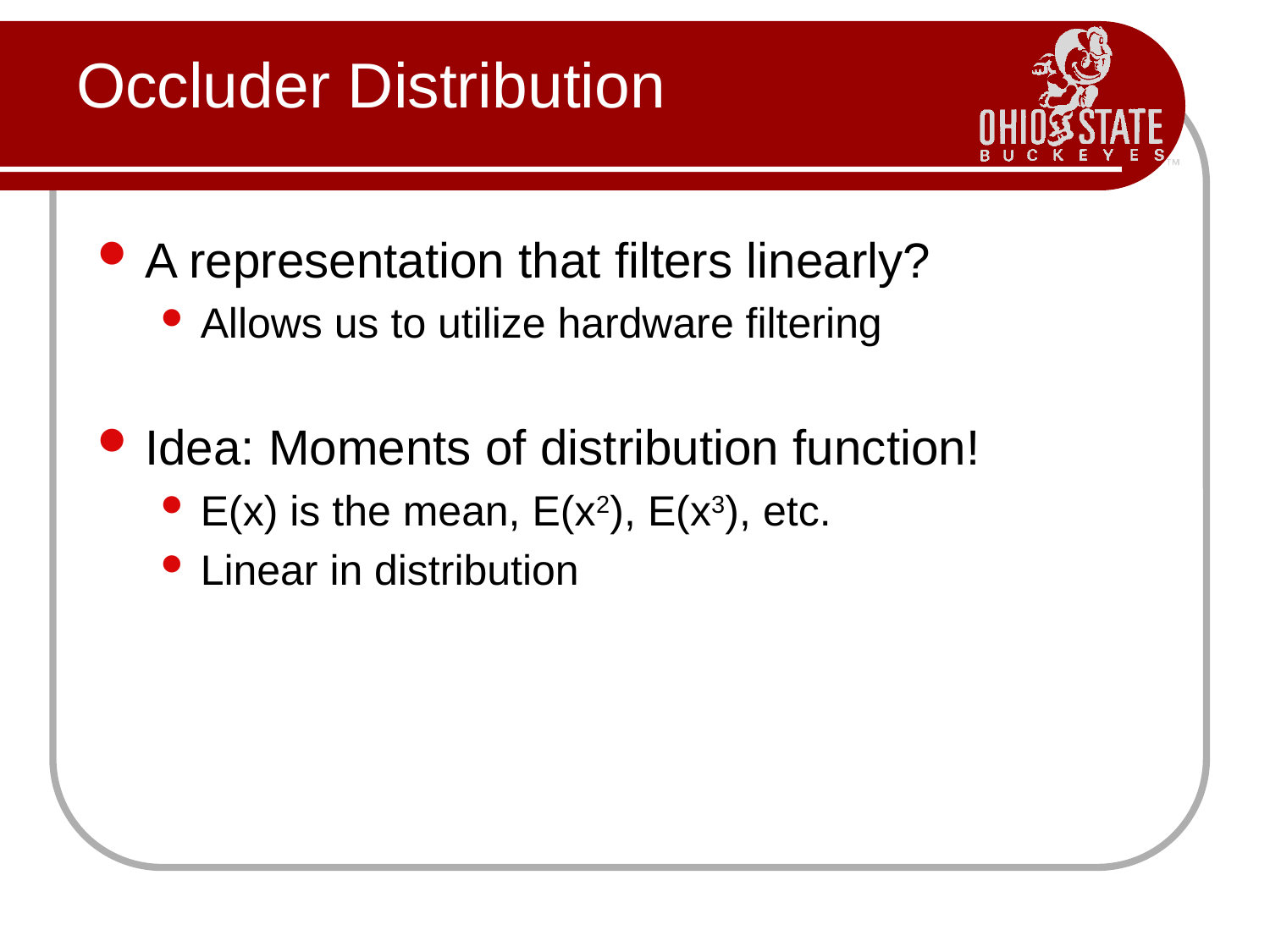

# Occluder Distribution
A representation that filters linearly?
Allows us to utilize hardware filtering

Idea: Moments of distribution function!
E(x) is the mean, E(x2), E(x3), etc.
Linear in distribution